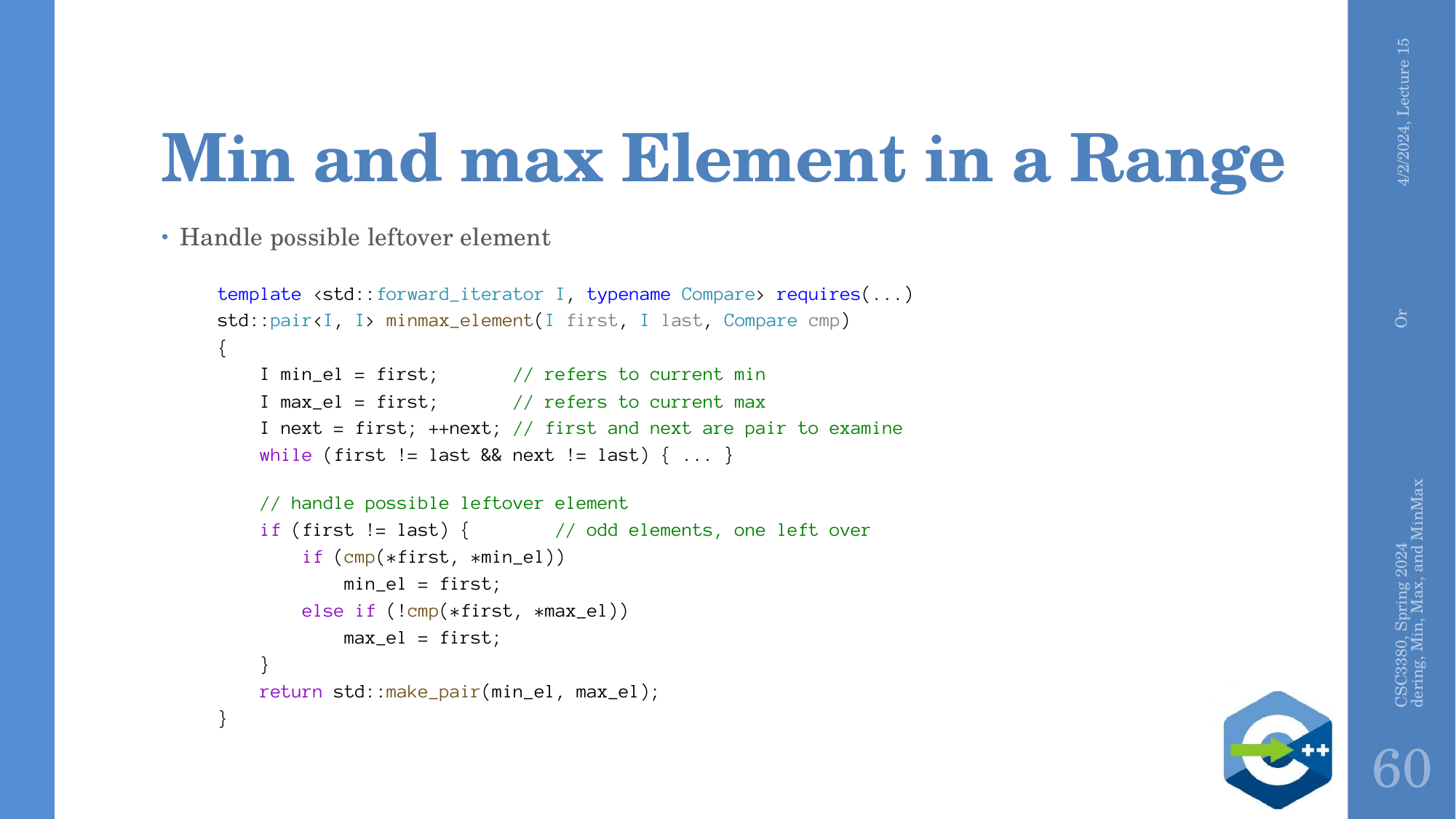

# Min and max Element in a Range
4/2/2024, Lecture 15
Handle possible leftover element

template <std::forward_iterator I, typename Compare> requires(...)
std::pair<I, I> minmax_element(I first, I last, Compare cmp)
{
    I min_el = first;       // refers to current min
    I max_el = first;       // refers to current max
    I next = first; ++next; // first and next are pair to examine
    while (first != last && next != last) { ... }
    // handle possible leftover element
    if (first != last) {        // odd elements, one left over
        if (cmp(*first, *min_el))
            min_el = first;
        else if (!cmp(*first, *max_el))
            max_el = first;
    }
    return std::make_pair(min_el, max_el);
}

CSC3380, Spring 2024                                                 Ordering, Min, Max, and MinMax
60